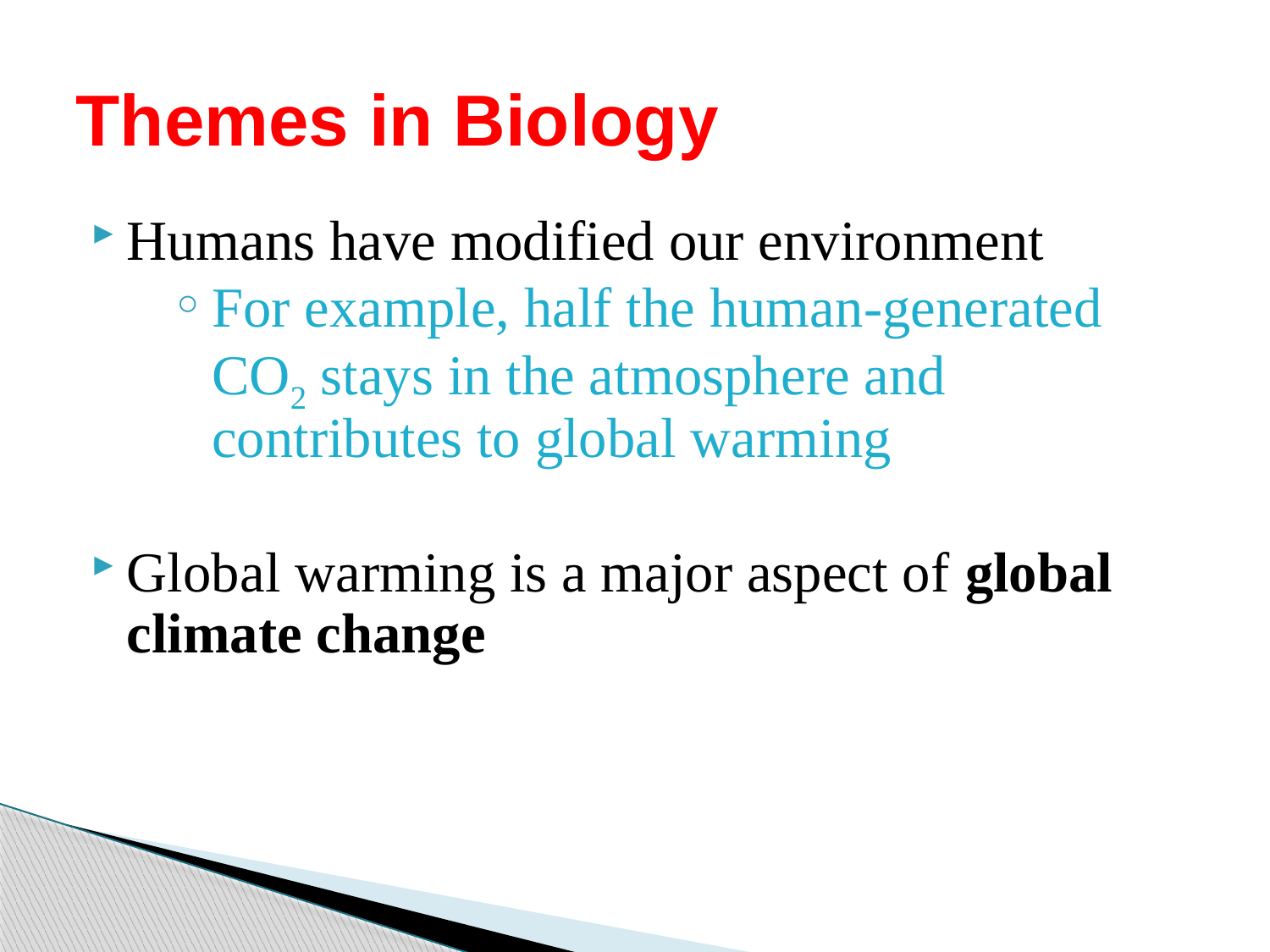

# Themes in Biology
Humans have modified our environment
For example, half the human-generated CO2 stays in the atmosphere and contributes to global warming

Global warming is a major aspect of global climate change